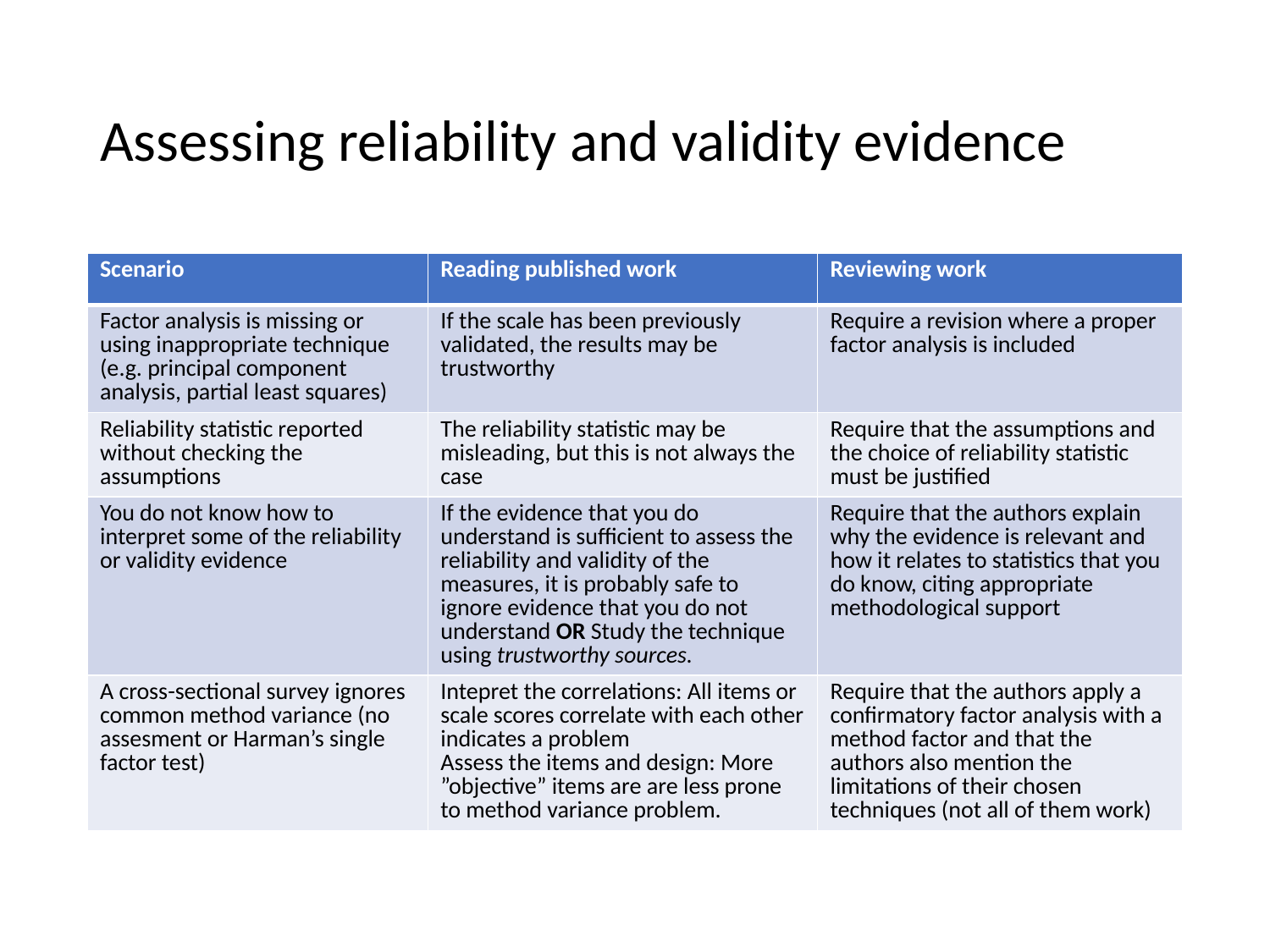

# Assessing reliability and validity evidence
| Scenario | Reading published work | Reviewing work |
| --- | --- | --- |
| Factor analysis is missing or using inappropriate technique (e.g. principal component analysis, partial least squares) | If the scale has been previously validated, the results may be trustworthy | Require a revision where a proper factor analysis is included |
| Reliability statistic reported without checking the assumptions | The reliability statistic may be misleading, but this is not always the case | Require that the assumptions and the choice of reliability statistic must be justified |
| You do not know how to interpret some of the reliability or validity evidence | If the evidence that you do understand is sufficient to assess the reliability and validity of the measures, it is probably safe to ignore evidence that you do not understand OR Study the technique using trustworthy sources. | Require that the authors explain why the evidence is relevant and how it relates to statistics that you do know, citing appropriate methodological support |
| A cross-sectional survey ignores common method variance (no assesment or Harman’s single factor test) | Intepret the correlations: All items or scale scores correlate with each other indicates a problem Assess the items and design: More ”objective” items are are less prone to method variance problem. | Require that the authors apply a confirmatory factor analysis with a method factor and that the authors also mention the limitations of their chosen techniques (not all of them work) |